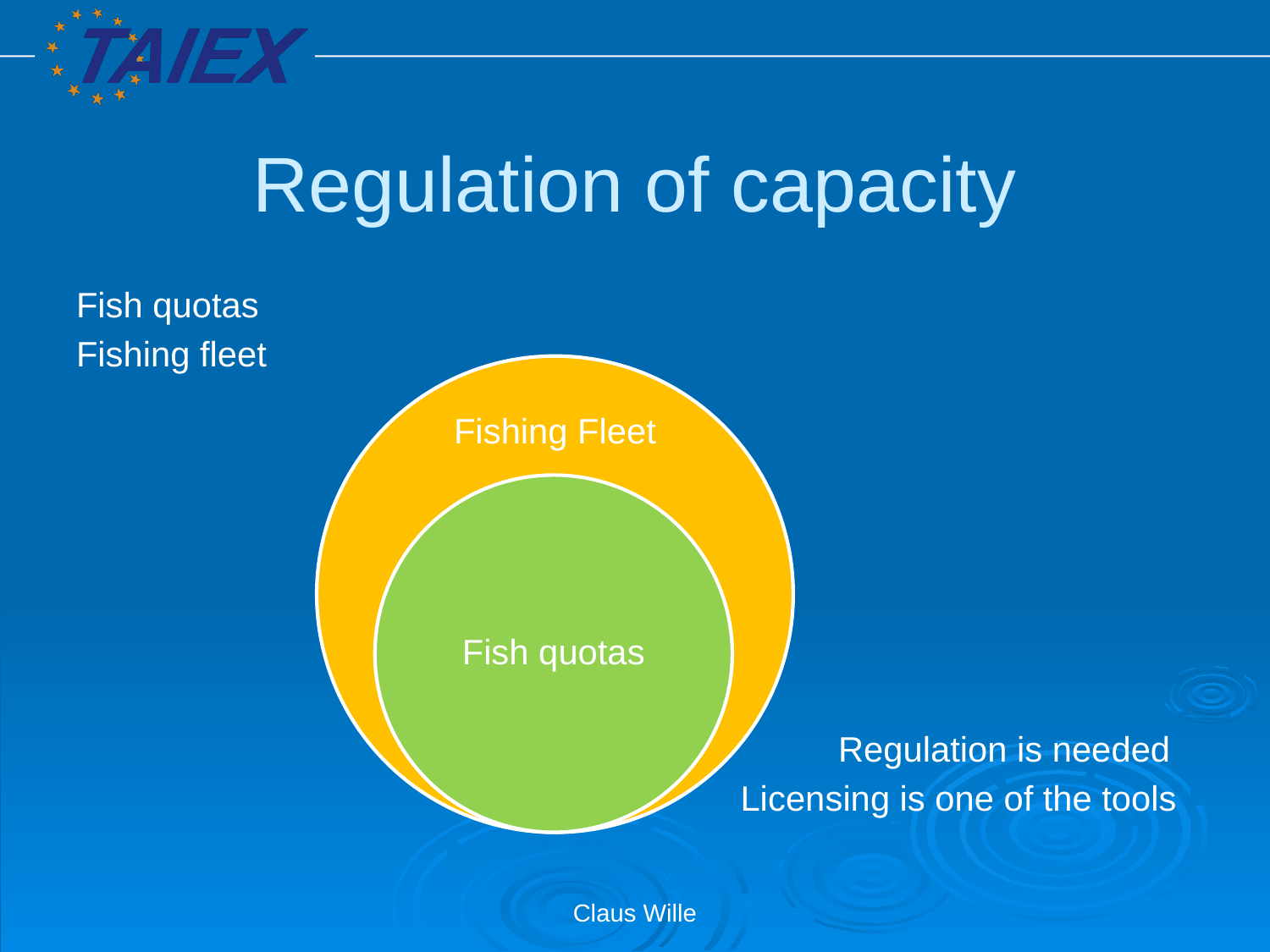

# Regulation of capacity
Fish quotas
Fishing fleet

						Regulation is needed
					   Licensing is one of the tools

Fishing Fleet
Fish quotas
Claus Wille